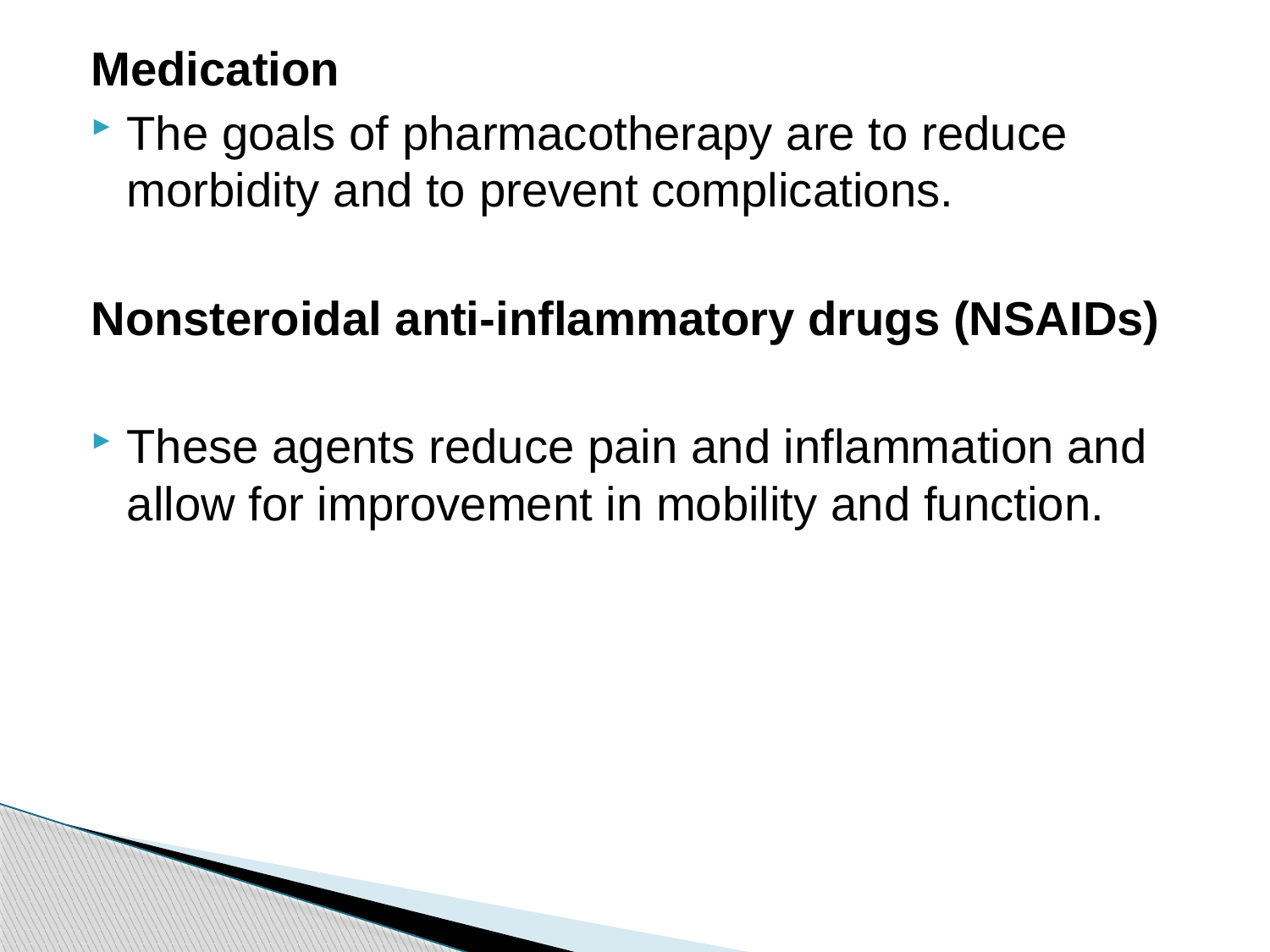

Medication
The goals of pharmacotherapy are to reduce morbidity and to prevent complications.

Nonsteroidal anti-inflammatory drugs (NSAIDs)

These agents reduce pain and inflammation and allow for improvement in mobility and function.
#